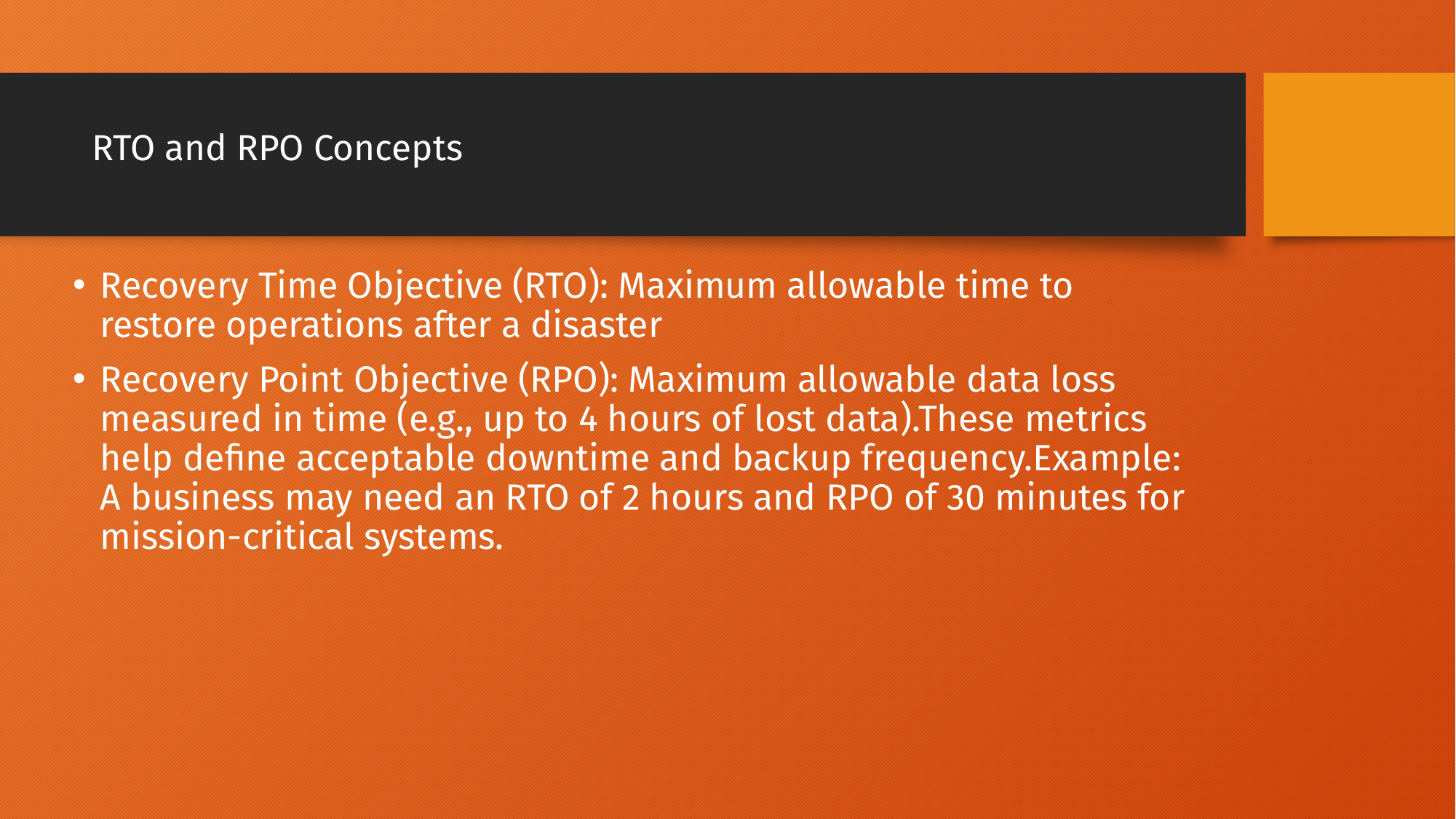

# RTO and RPO Concepts
Recovery Time Objective (RTO): Maximum allowable time to restore operations after a disaster
Recovery Point Objective (RPO): Maximum allowable data loss measured in time (e.g., up to 4 hours of lost data).These metrics help define acceptable downtime and backup frequency.Example: A business may need an RTO of 2 hours and RPO of 30 minutes for mission-critical systems.